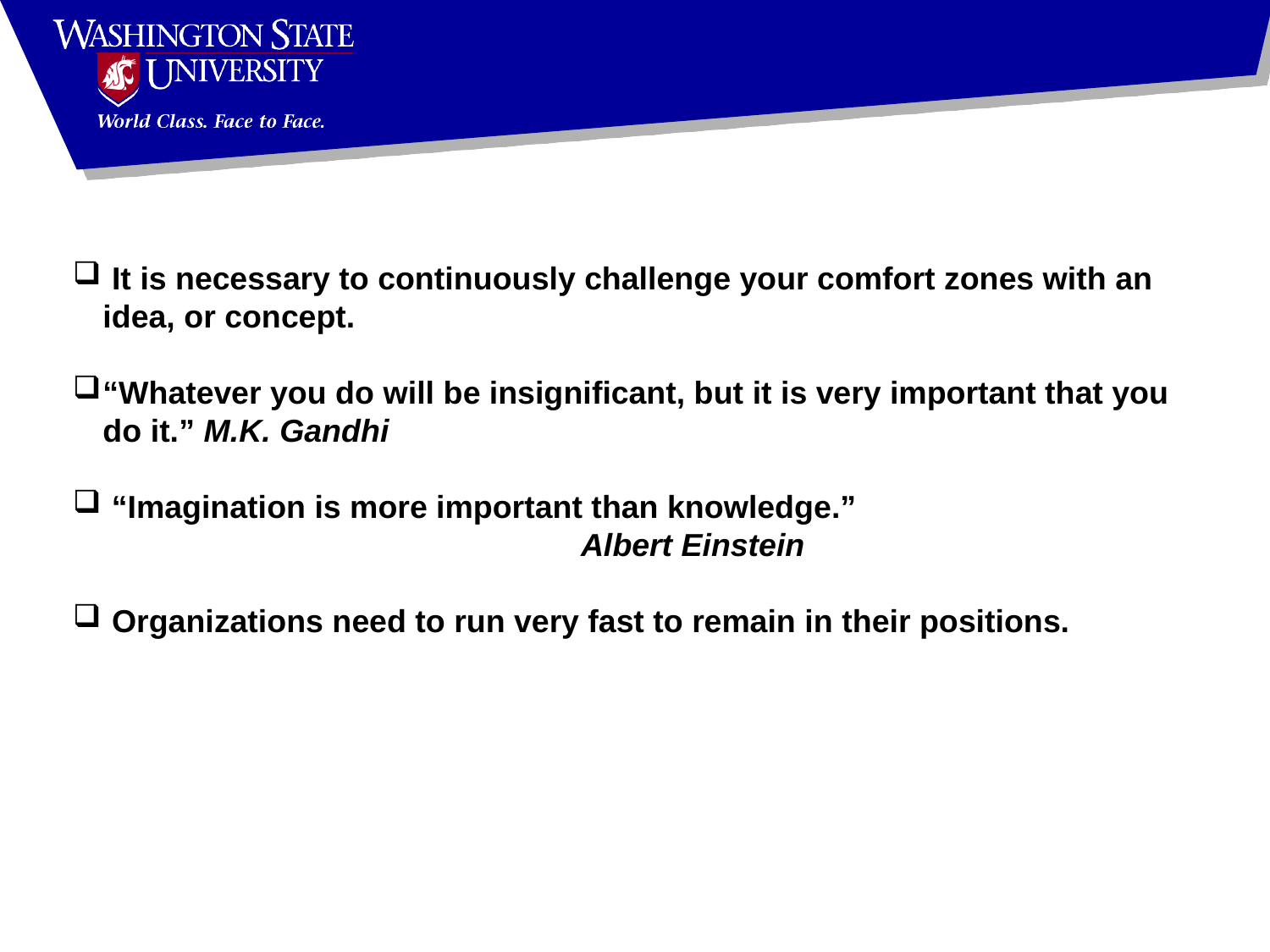

It is necessary to continuously challenge your comfort zones with an idea, or concept.

“Whatever you do will be insignificant, but it is very important that you do it.” M.K. Gandhi

 “Imagination is more important than knowledge.”
				Albert Einstein

 Organizations need to run very fast to remain in their positions.